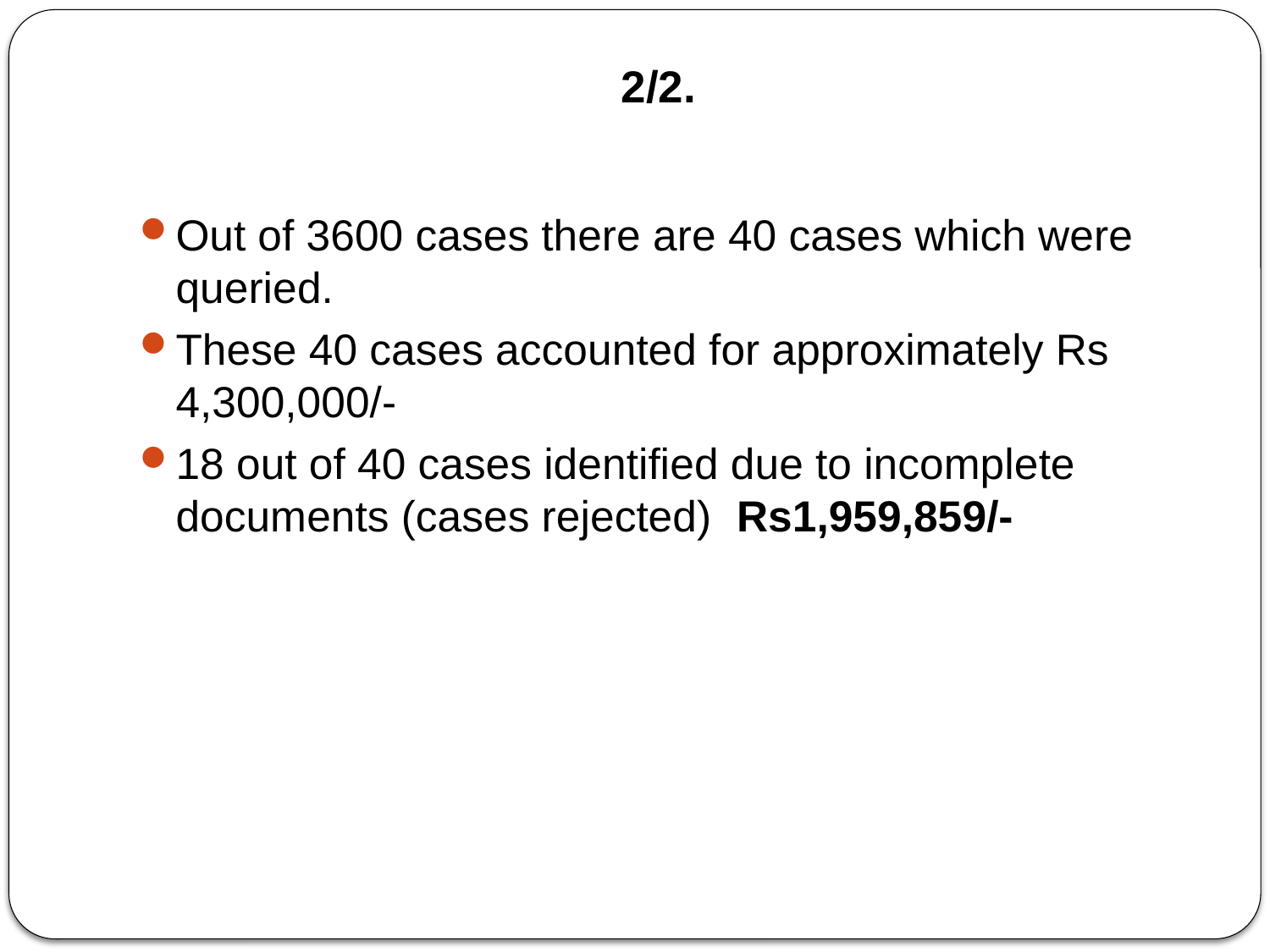

# 2/2.
Out of 3600 cases there are 40 cases which were queried.
These 40 cases accounted for approximately Rs 4,300,000/-
18 out of 40 cases identified due to incomplete documents (cases rejected)  Rs1,959,859/-